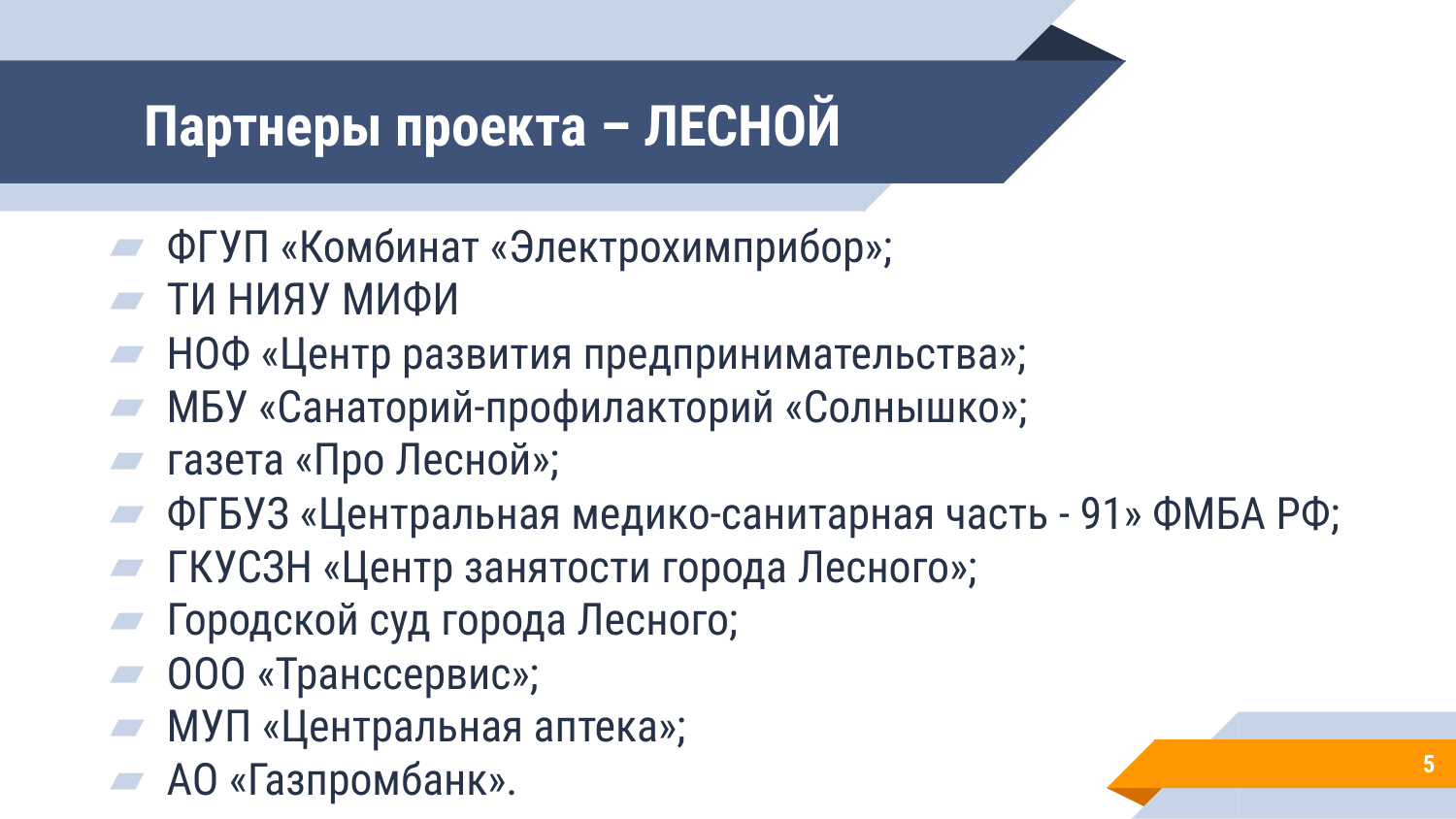

# Партнеры проекта – ЛЕСНОЙ
ФГУП «Комбинат «Электрохимприбор»;
ТИ НИЯУ МИФИ
НОФ «Центр развития предпринимательства»;
МБУ «Санаторий-профилакторий «Солнышко»;
газета «Про Лесной»;
ФГБУЗ «Центральная медико-санитарная часть - 91» ФМБА РФ;
ГКУСЗН «Центр занятости города Лесного»;
Городской суд города Лесного;
ООО «Транссервис»;
МУП «Центральная аптека»;
АО «Газпромбанк».
5